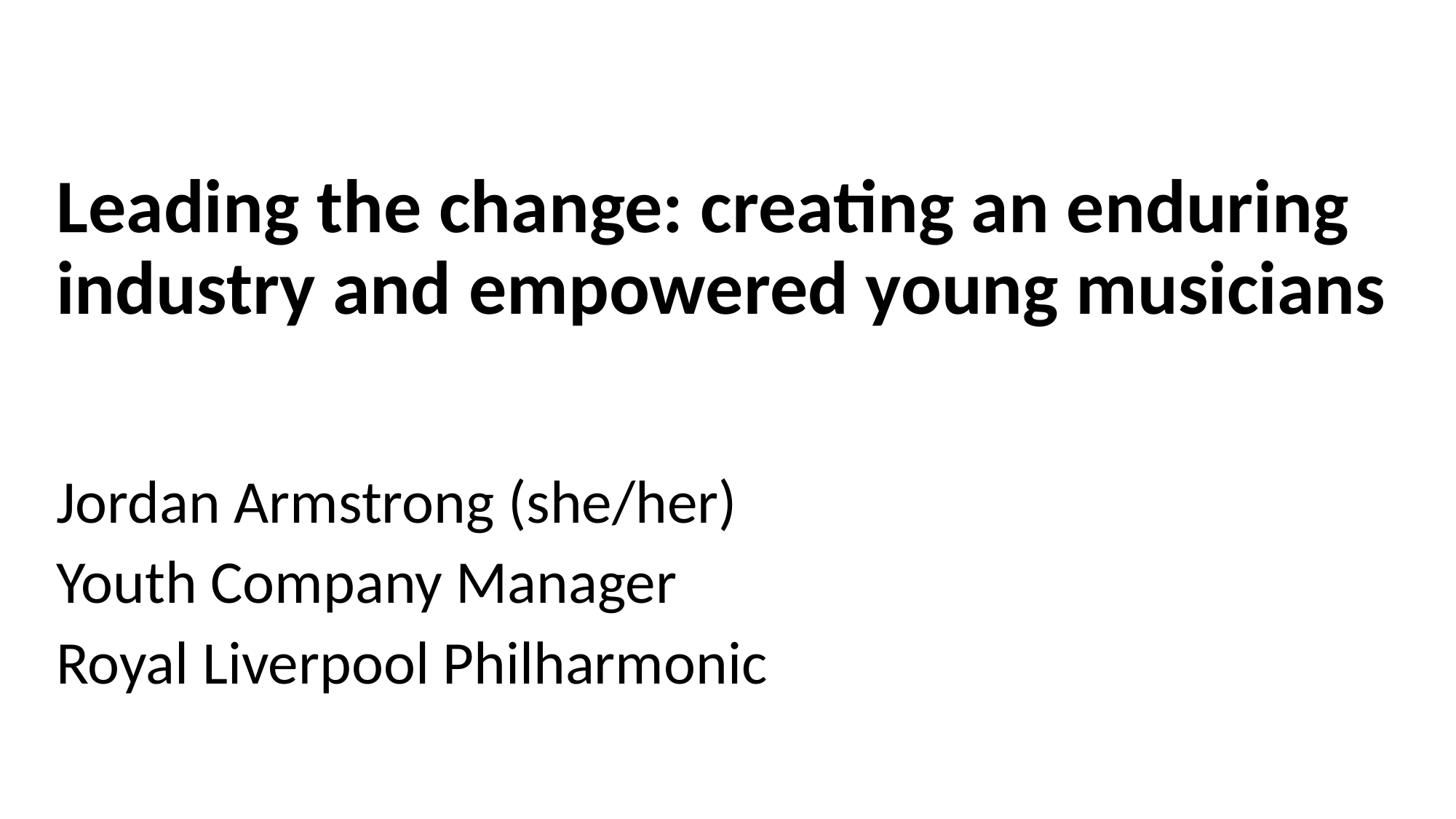

Leading the change: creating an enduring industry and empowered young musicians

Jordan Armstrong (she/her)
Youth Company Manager
Royal Liverpool Philharmonic